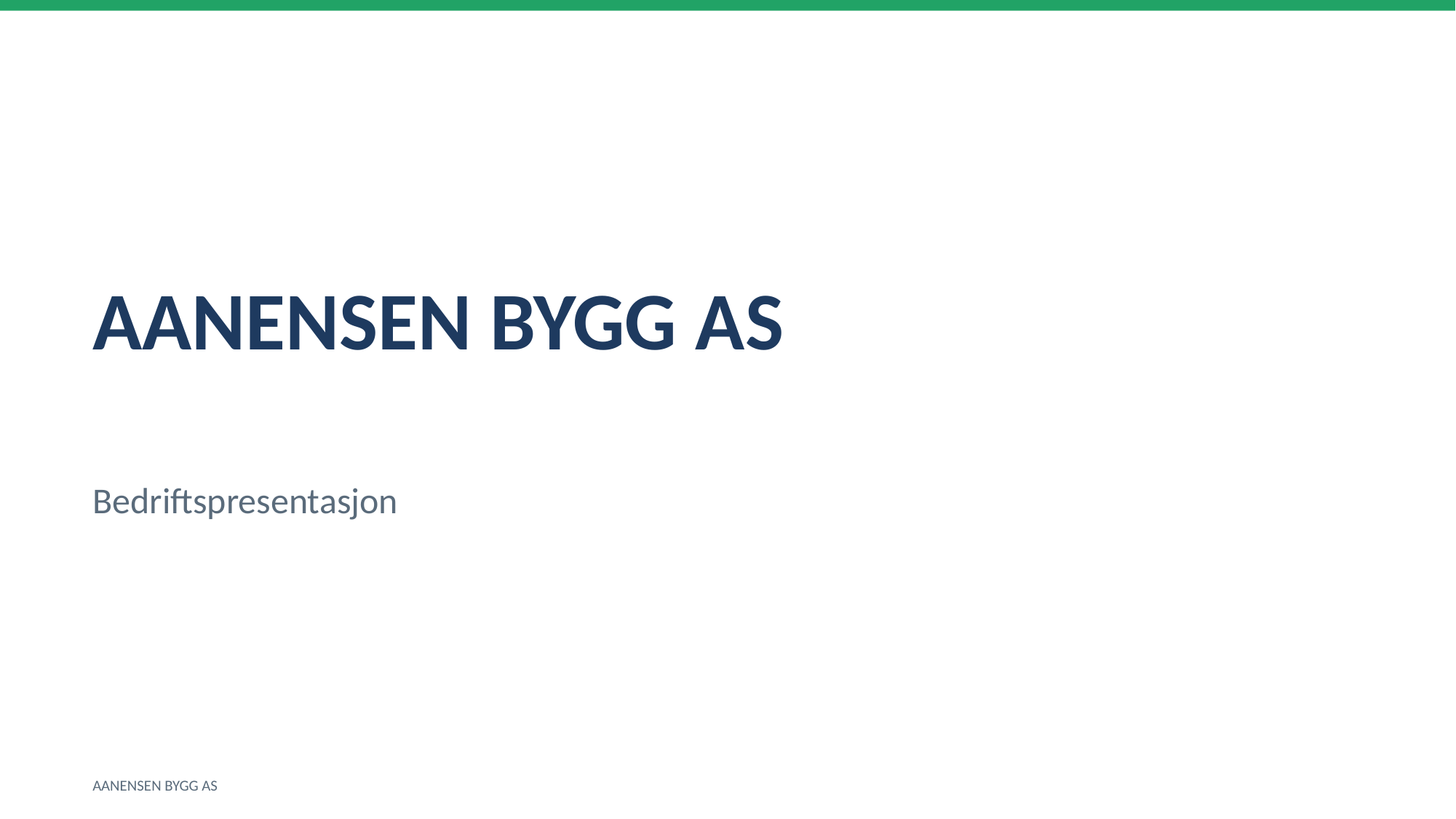

AANENSEN BYGG AS
Bedriftspresentasjon
AANENSEN BYGG AS